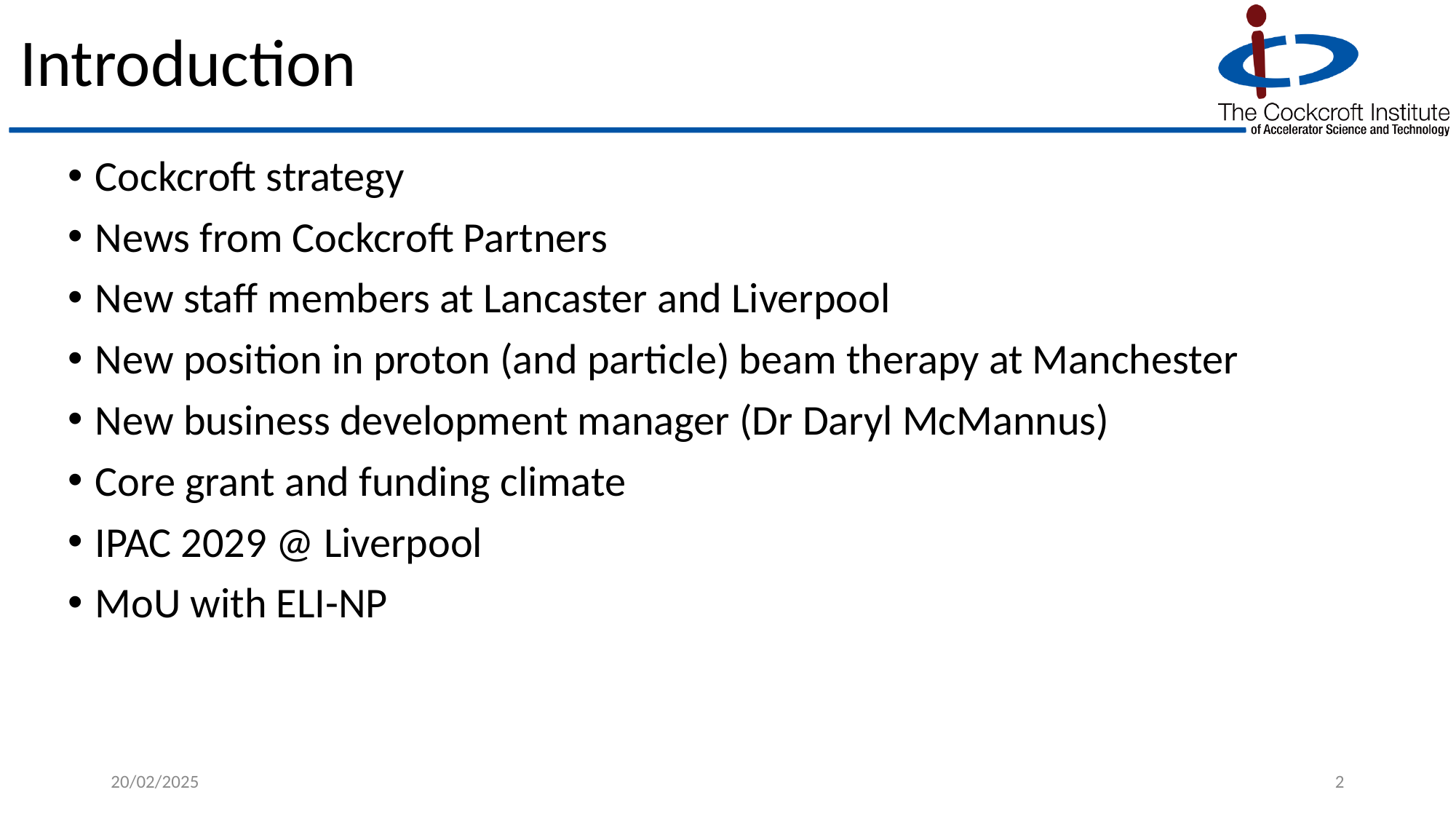

# Introduction
Cockcroft strategy
News from Cockcroft Partners
New staff members at Lancaster and Liverpool
New position in proton (and particle) beam therapy at Manchester
New business development manager (Dr Daryl McMannus)
Core grant and funding climate
IPAC 2029 @ Liverpool
MoU with ELI-NP

20/02/2025
2